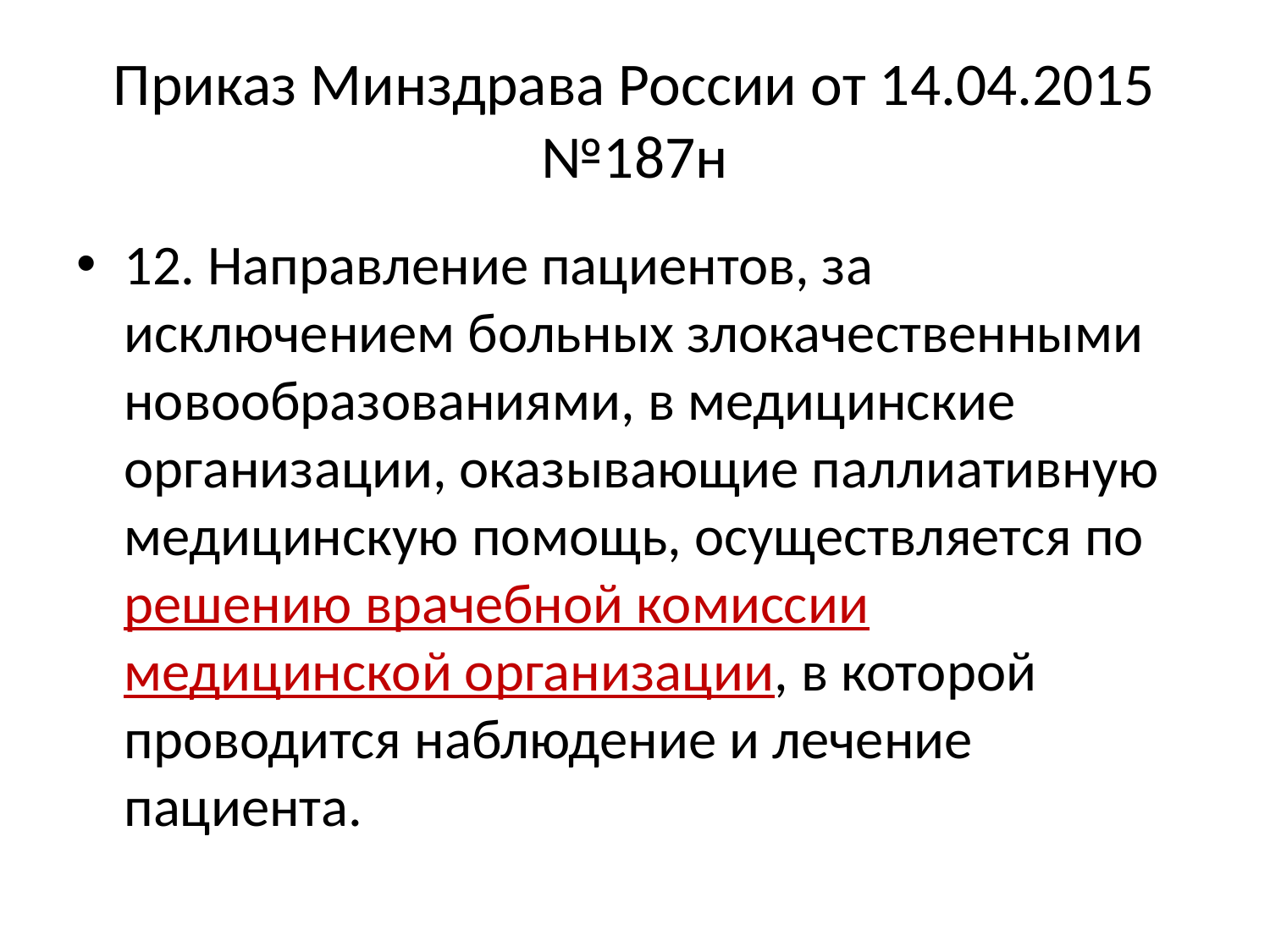

# Приказ Минздрава России от 14.04.2015 №187н
12. Направление пациентов, за исключением больных злокачественными новообразованиями, в медицинские организации, оказывающие паллиативную медицинскую помощь, осуществляется по решению врачебной комиссии медицинской организации, в которой проводится наблюдение и лечение пациента.